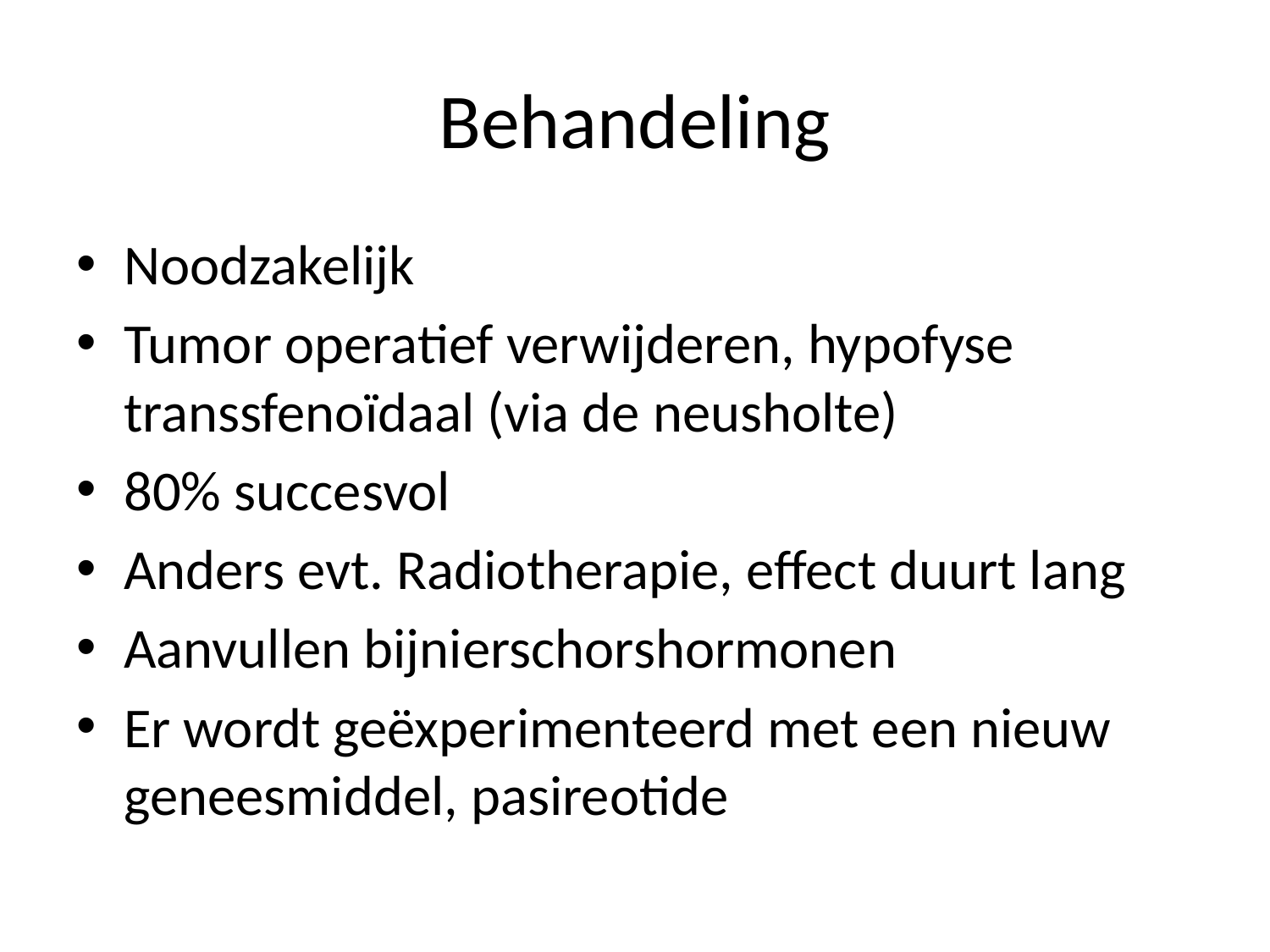

# Behandeling
Noodzakelijk
Tumor operatief verwijderen, hypofyse transsfenoïdaal (via de neusholte)
80% succesvol
Anders evt. Radiotherapie, effect duurt lang
Aanvullen bijnierschorshormonen
Er wordt geëxperimenteerd met een nieuw geneesmiddel, pasireotide